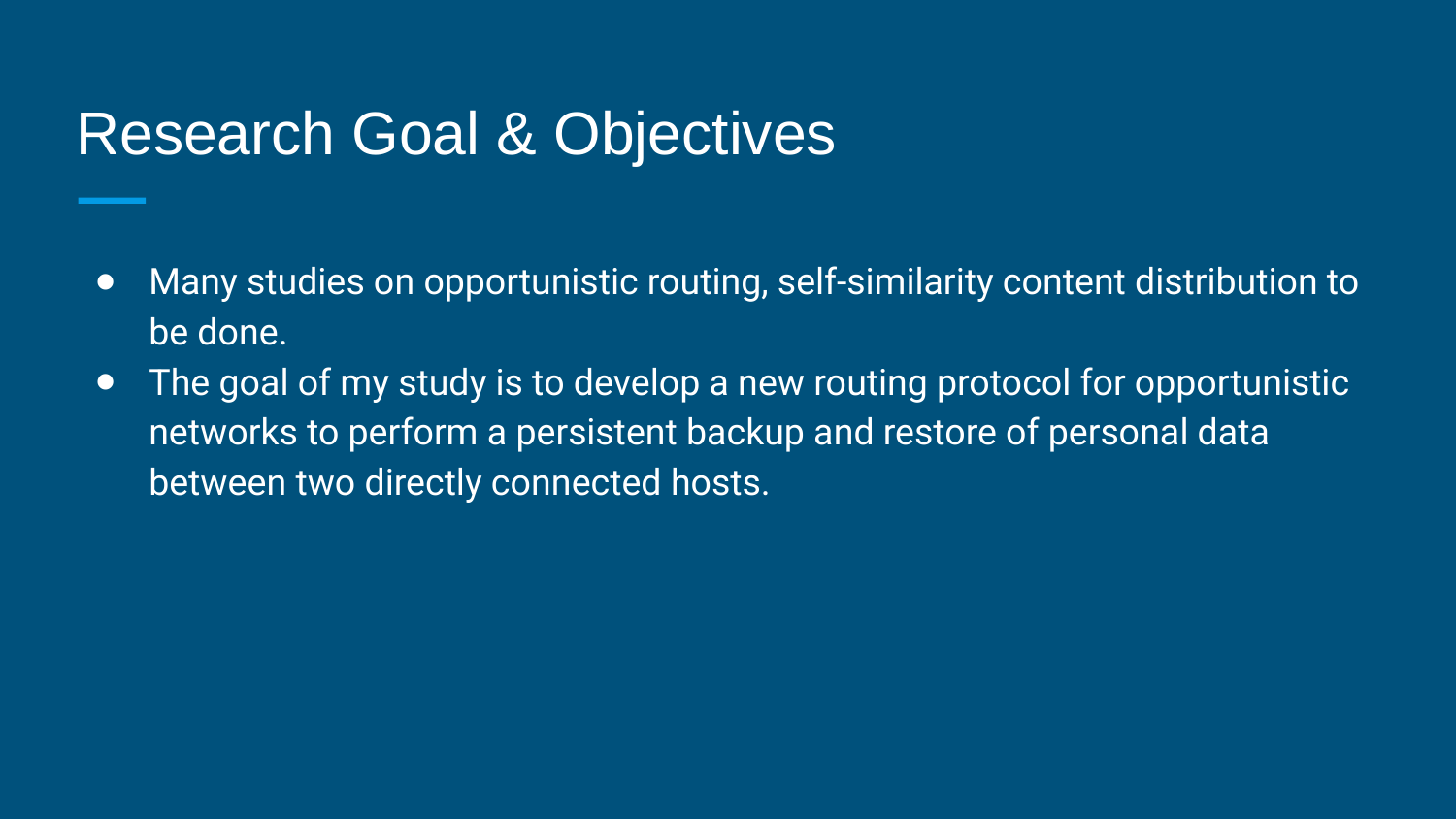

Research Goal & Objectives
Many studies on opportunistic routing, self-similarity content distribution to be done.
The goal of my study is to develop a new routing protocol for opportunistic networks to perform a persistent backup and restore of personal data between two directly connected hosts.